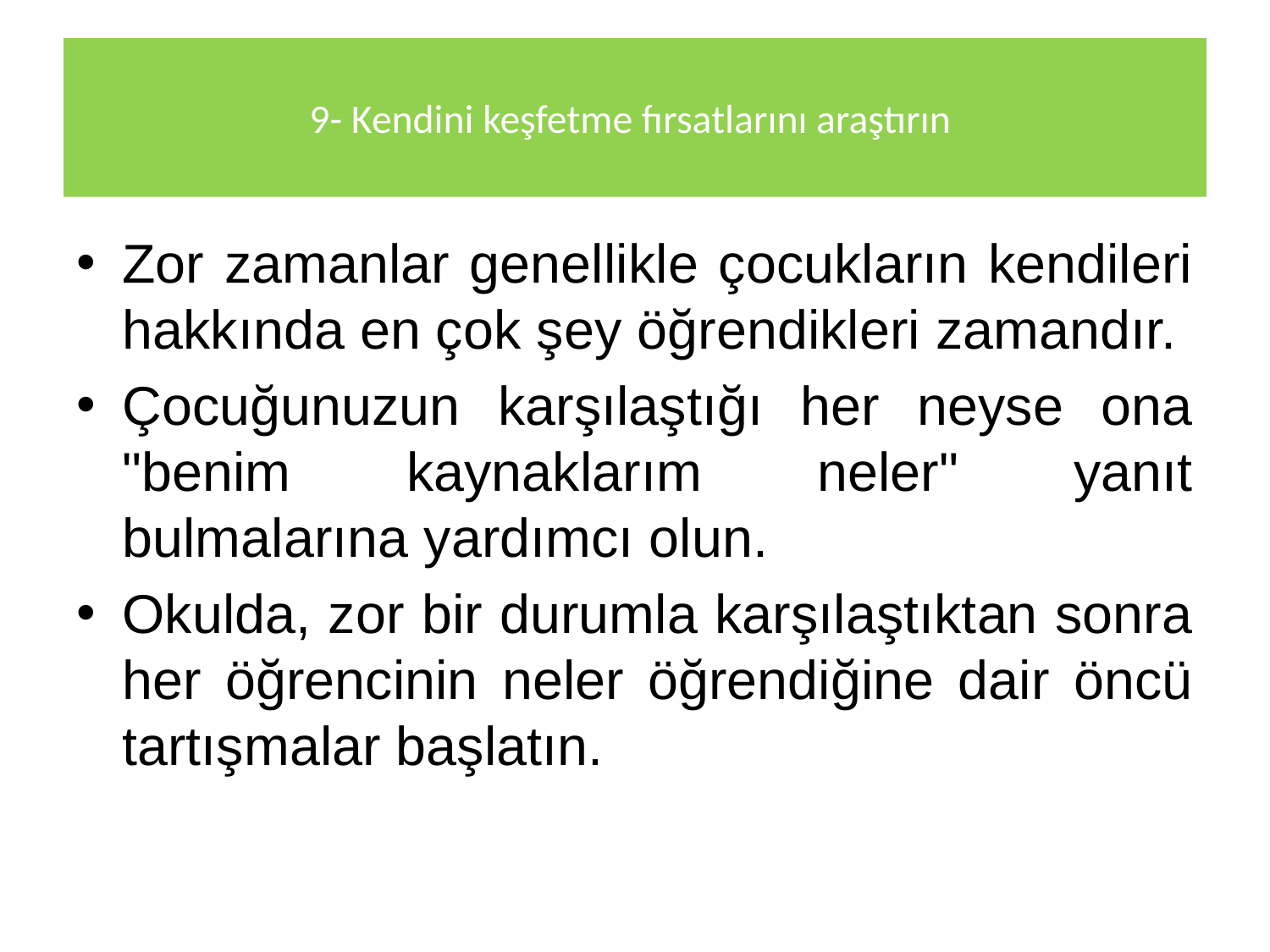

# 9- Kendini keşfetme fırsatlarını araştırın
Zor zamanlar genellikle çocukların kendileri hakkında en çok şey öğrendikleri zamandır.
Çocuğunuzun karşılaştığı her neyse ona "benim kaynaklarım neler" yanıt bulmalarına yardımcı olun.
Okulda, zor bir durumla karşılaştıktan sonra her öğrencinin neler öğrendiğine dair öncü tartışmalar başlatın.